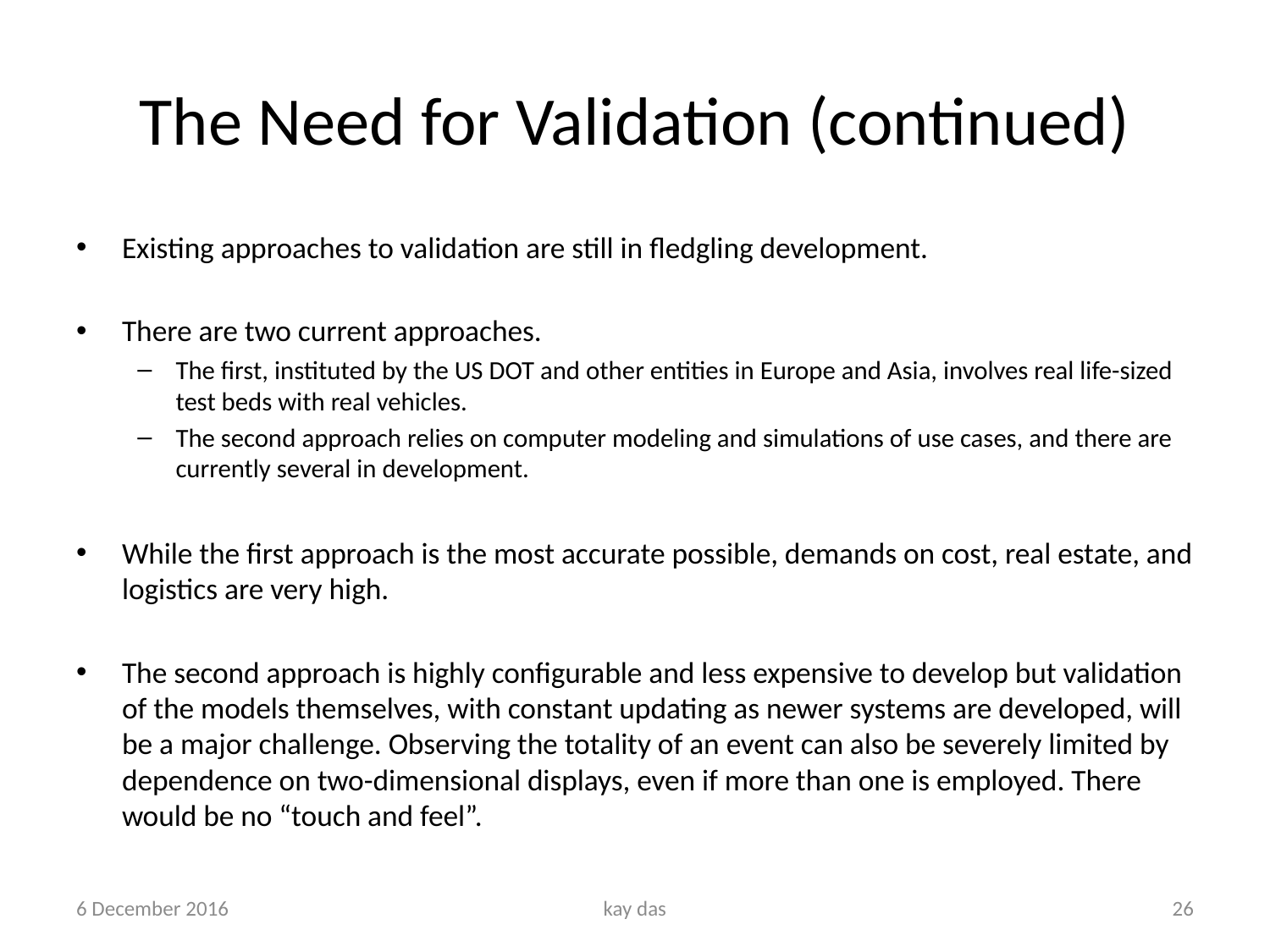

# The Need for Validation (continued)
Existing approaches to validation are still in fledgling development.

There are two current approaches.
The first, instituted by the US DOT and other entities in Europe and Asia, involves real life-sized test beds with real vehicles.
The second approach relies on computer modeling and simulations of use cases, and there are currently several in development.

While the first approach is the most accurate possible, demands on cost, real estate, and logistics are very high.

The second approach is highly configurable and less expensive to develop but validation of the models themselves, with constant updating as newer systems are developed, will be a major challenge. Observing the totality of an event can also be severely limited by dependence on two-dimensional displays, even if more than one is employed. There would be no “touch and feel”.

6 December 2016
kay das
26